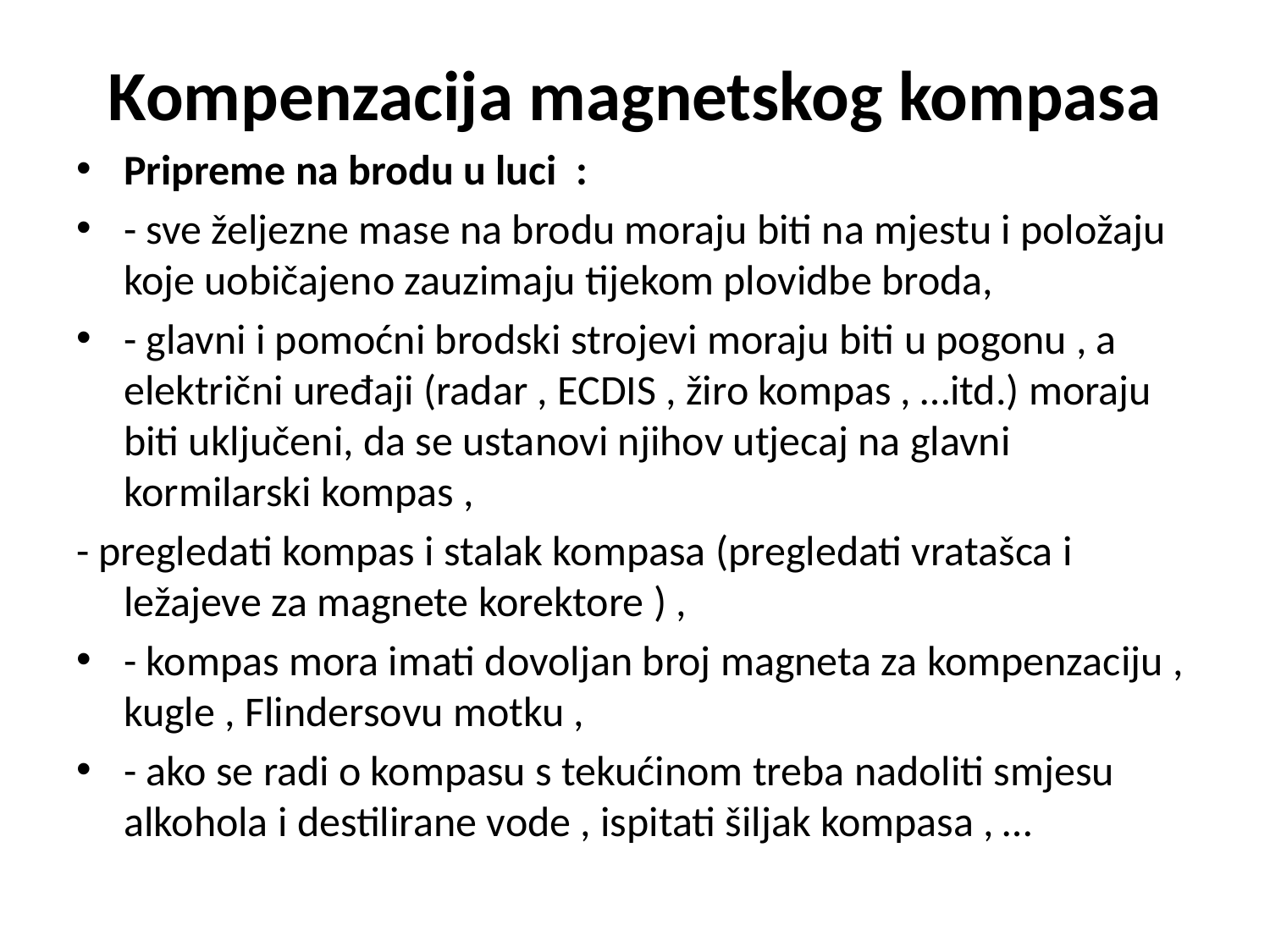

# Kompenzacija magnetskog kompasa
Pripreme na brodu u luci  :
- sve željezne mase na brodu moraju biti na mjestu i položaju koje uobičajeno zauzimaju tijekom plovidbe broda,
- glavni i pomoćni brodski strojevi moraju biti u pogonu , a električni uređaji (radar , ECDIS , žiro kompas , …itd.) moraju biti uključeni, da se ustanovi njihov utjecaj na glavni kormilarski kompas ,
- pregledati kompas i stalak kompasa (pregledati vratašca i ležajeve za magnete korektore ) ,
- kompas mora imati dovoljan broj magneta za kompenzaciju , kugle , Flindersovu motku ,
- ako se radi o kompasu s tekućinom treba nadoliti smjesu alkohola i destilirane vode , ispitati šiljak kompasa , …